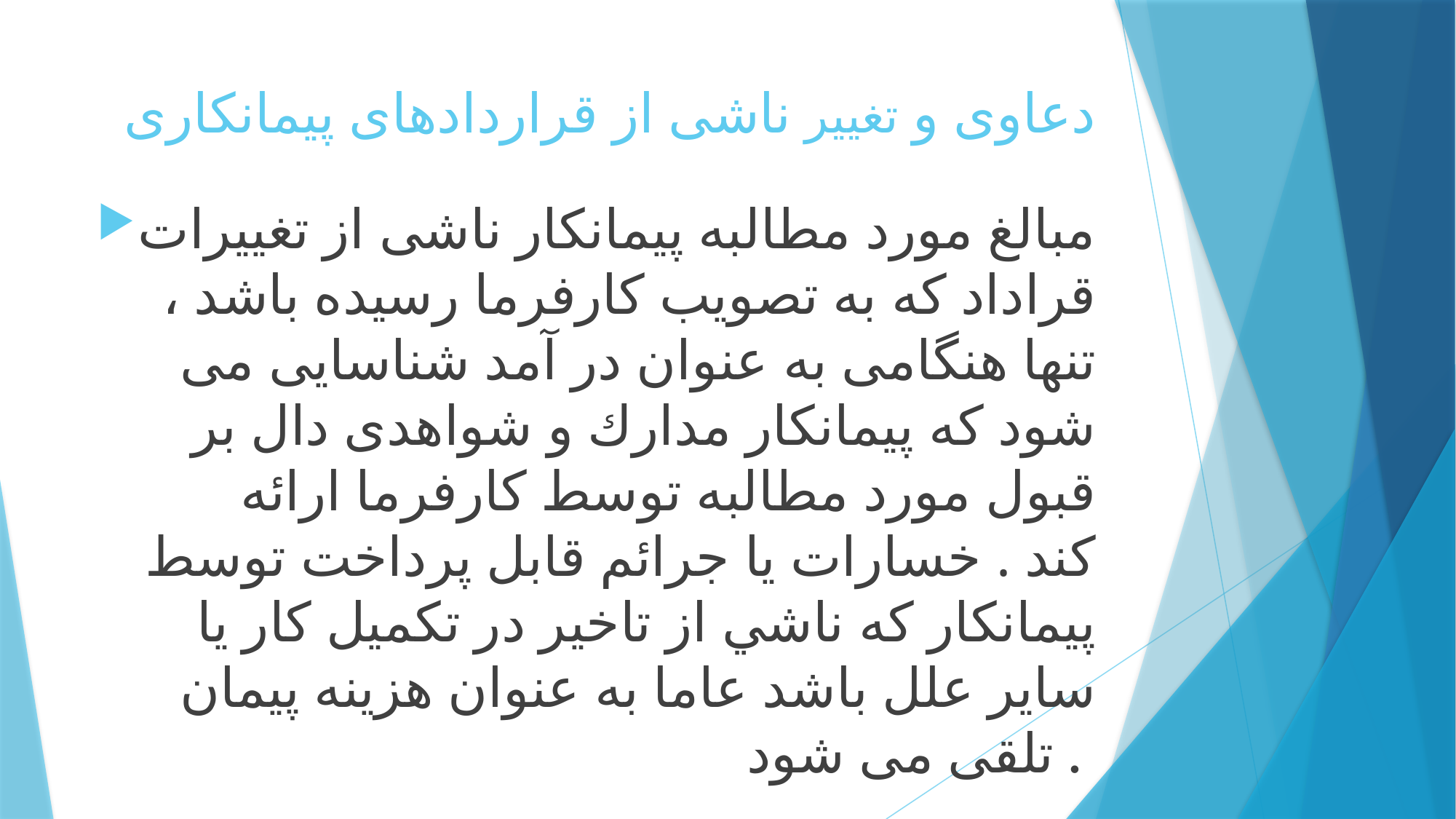

# دعاوی و تغيير ناشی از قراردادهای پيمانكاری
مبالغ مورد مطالبه پيمانكار ناشی از تغييرات قراداد كه به تصويب كارفرما رسيده باشد ، تنها هنگامی به عنوان در آمد شناسايی می شود كه پيمانكار مدارك و شواهدی دال بر قبول مورد مطالبه توسط كارفرما ارائه كند . خسارات يا جرائم قابل پرداخت توسط پيمانكار كه ناشي از تاخير در تكميل كار يا ساير علل باشد عاما به عنوان هزينه پيمان تلقی می شود .